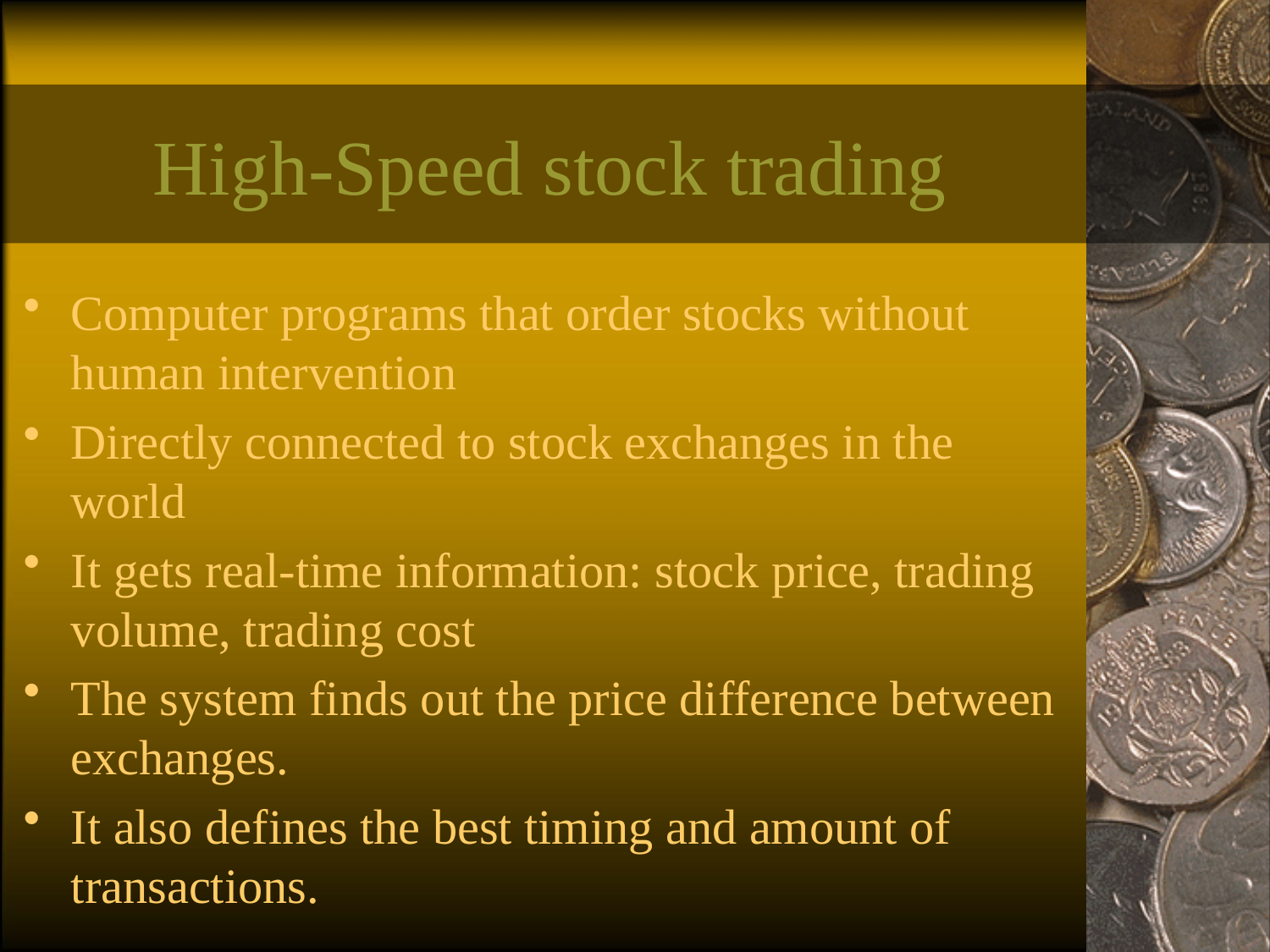

High-Speed stock trading
Computer programs that order stocks without human intervention
Directly connected to stock exchanges in the world
It gets real-time information: stock price, trading volume, trading cost
The system finds out the price difference between exchanges.
It also defines the best timing and amount of transactions.